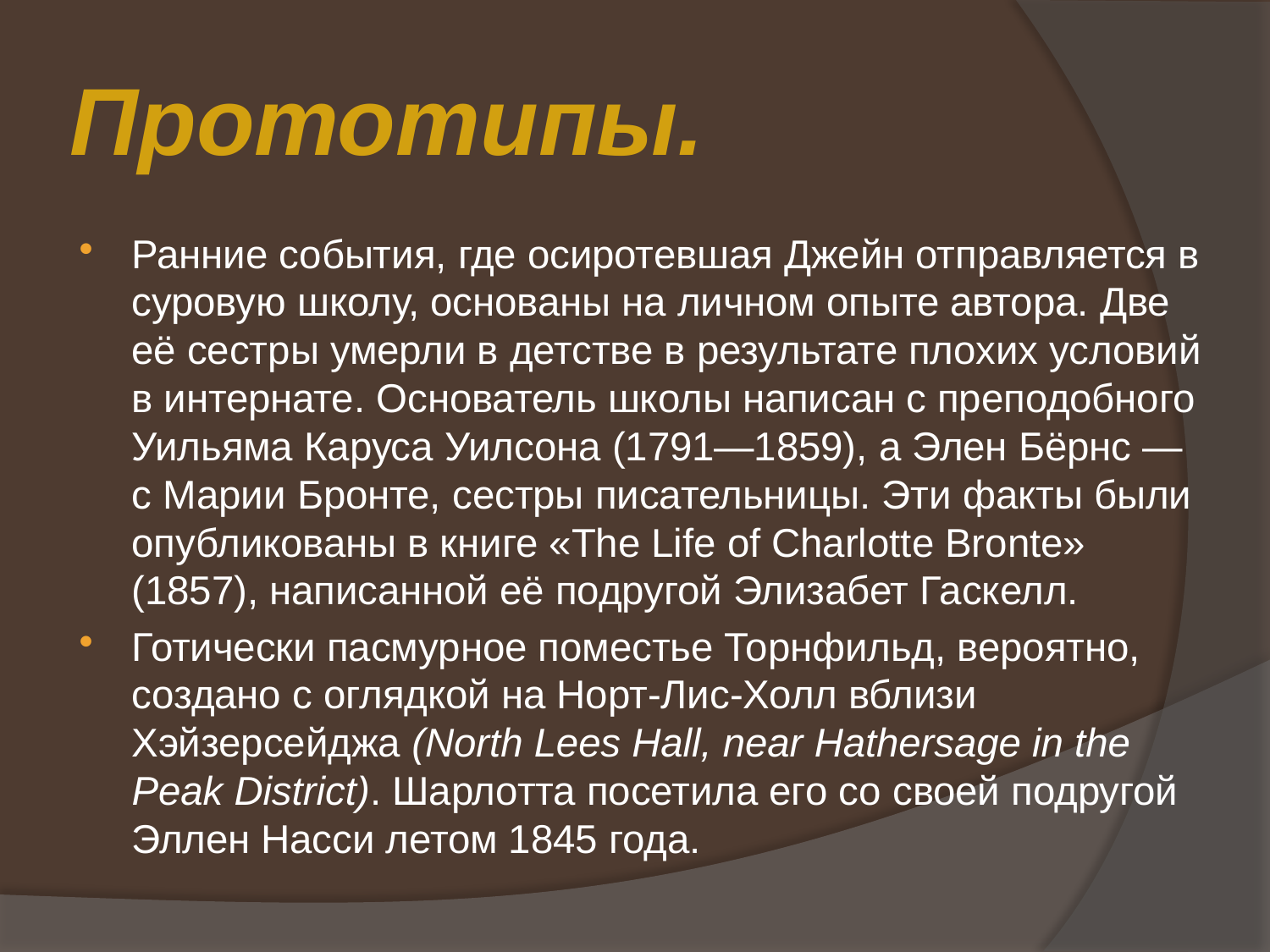

# Прототипы.
Ранние события, где осиротевшая Джейн отправляется в суровую школу, основаны на личном опыте автора. Две её сестры умерли в детстве в результате плохих условий в интернате. Основатель школы написан с преподобного Уильяма Каруса Уилсона (1791—1859), а Элен Бёрнс — с Марии Бронте, сестры писательницы. Эти факты были опубликованы в книге «The Life of Charlotte Bronte» (1857), написанной её подругой Элизабет Гаскелл.
Готически пасмурное поместье Торнфильд, вероятно, создано с оглядкой на Норт-Лис-Холл вблизи Хэйзерсейджа (North Lees Hall, near Hathersage in the Peak District). Шарлотта посетила его со своей подругой Эллен Насси летом 1845 года.